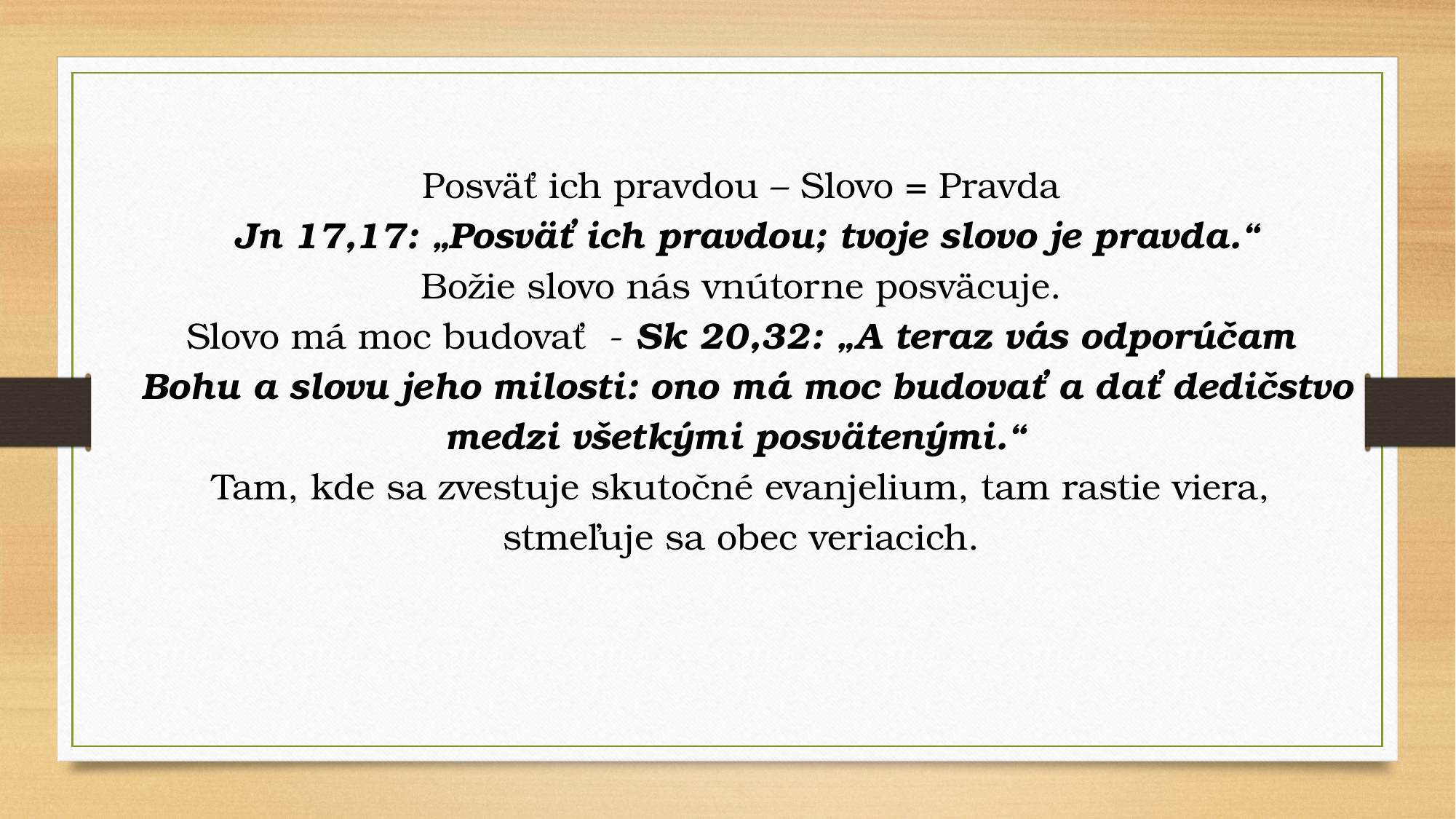

Posväť ich pravdou – Slovo = Pravda
Jn 17,17: „Posväť ich pravdou; tvoje slovo je pravda.“
Božie slovo nás vnútorne posväcuje.
Slovo má moc budovať  - Sk 20,32: „A teraz vás odporúčam
Bohu a slovu jeho milosti: ono má moc budovať a dať dedičstvo medzi všetkými posvätenými.“
Tam, kde sa zvestuje skutočné evanjelium, tam rastie viera,
stmeľuje sa obec veriacich.